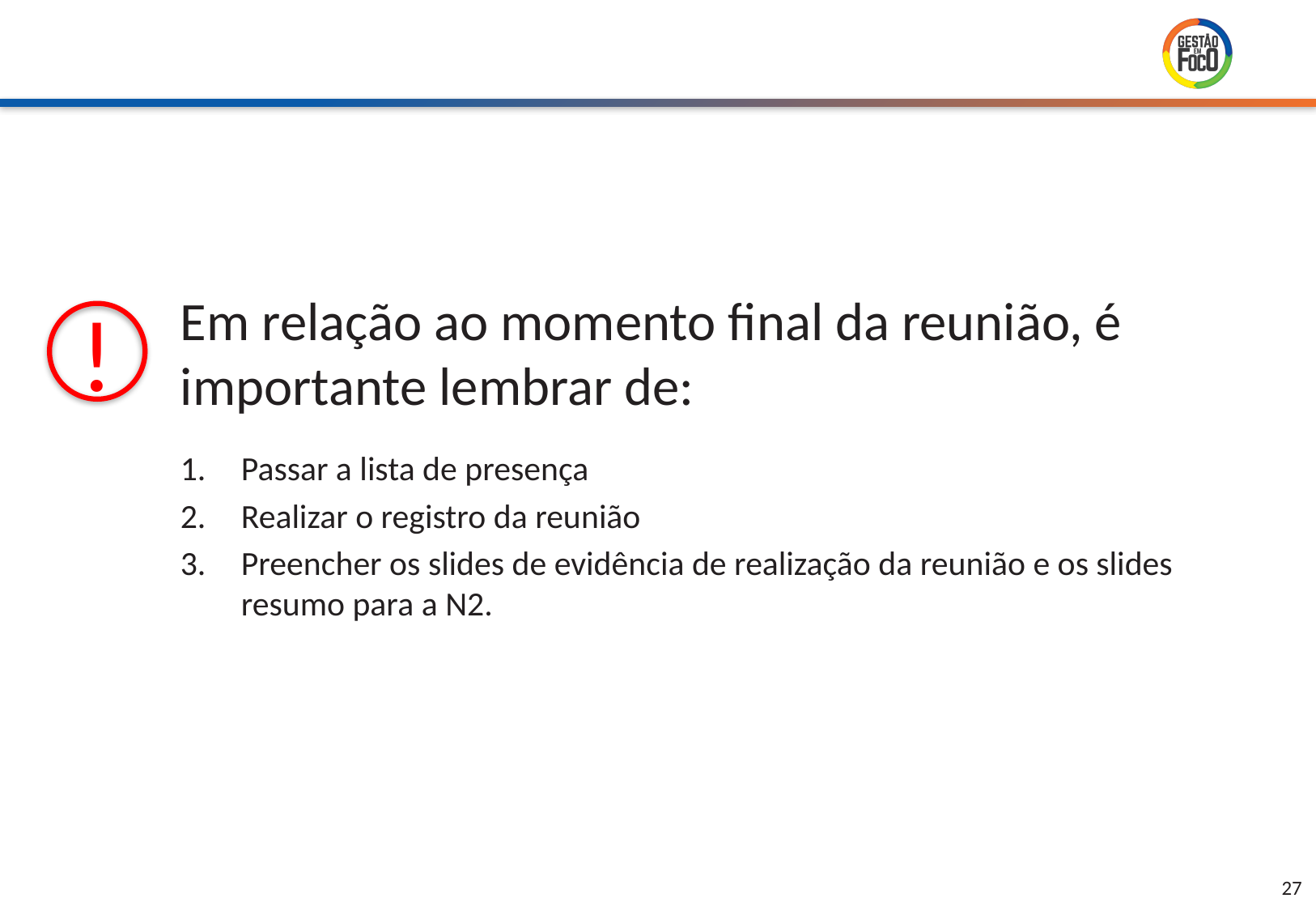

!
Em relação ao momento final da reunião, é importante lembrar de:

Passar a lista de presença
Realizar o registro da reunião
Preencher os slides de evidência de realização da reunião e os slides resumo para a N2.